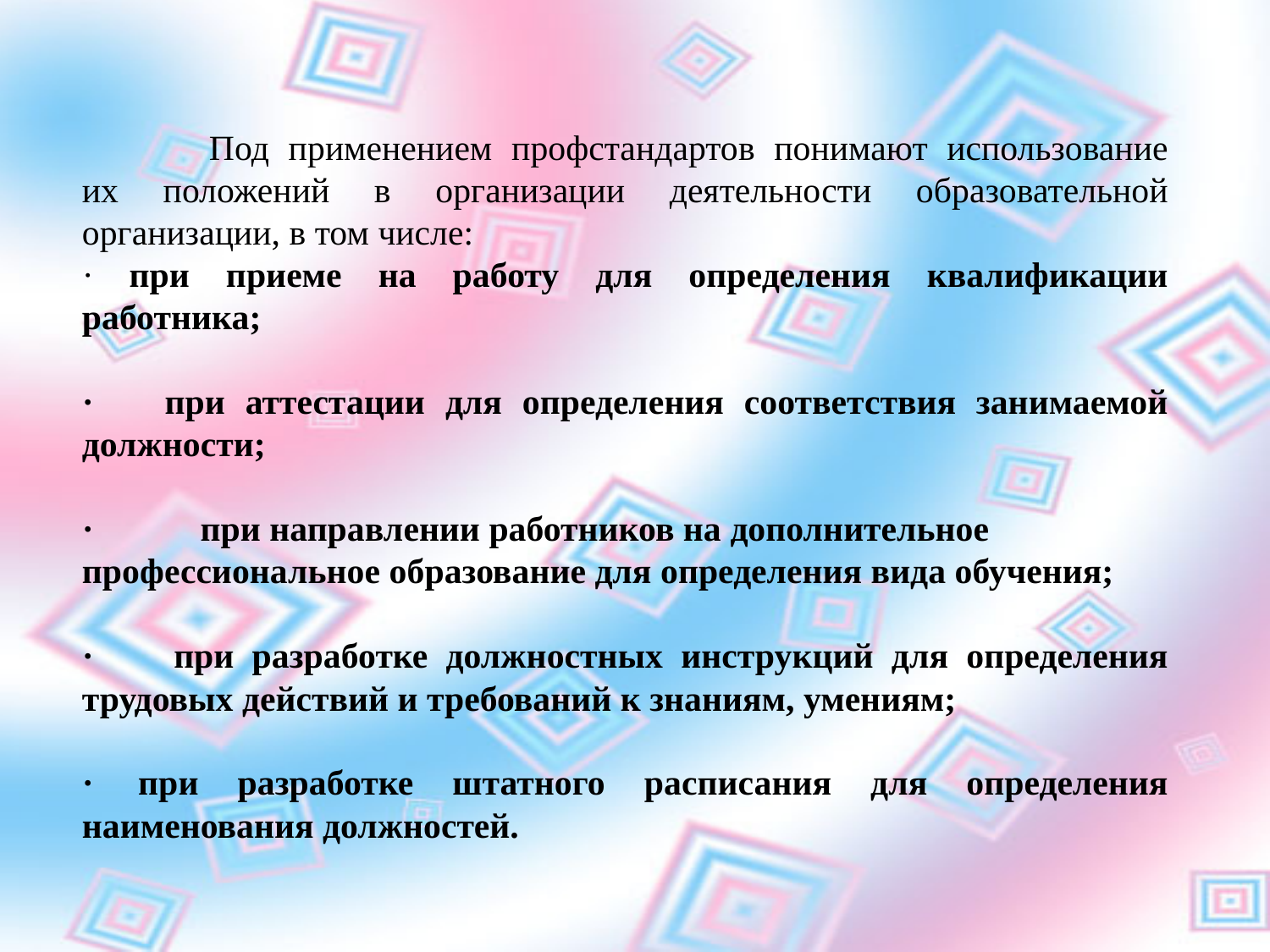

Под применением профстандартов понимают использование их положений в организации деятельности образовательной организации, в том числе:
·    при приеме на работу для определения квалификации работника;

·        при аттестации для определения соответствия занимаемой должности;

·            при направлении работников на дополнительное
профессиональное образование для определения вида обучения;

·         при разработке должностных инструкций для определения трудовых действий и требований к знаниям, умениям;

·     при разработке штатного расписания для определения наименования должностей.